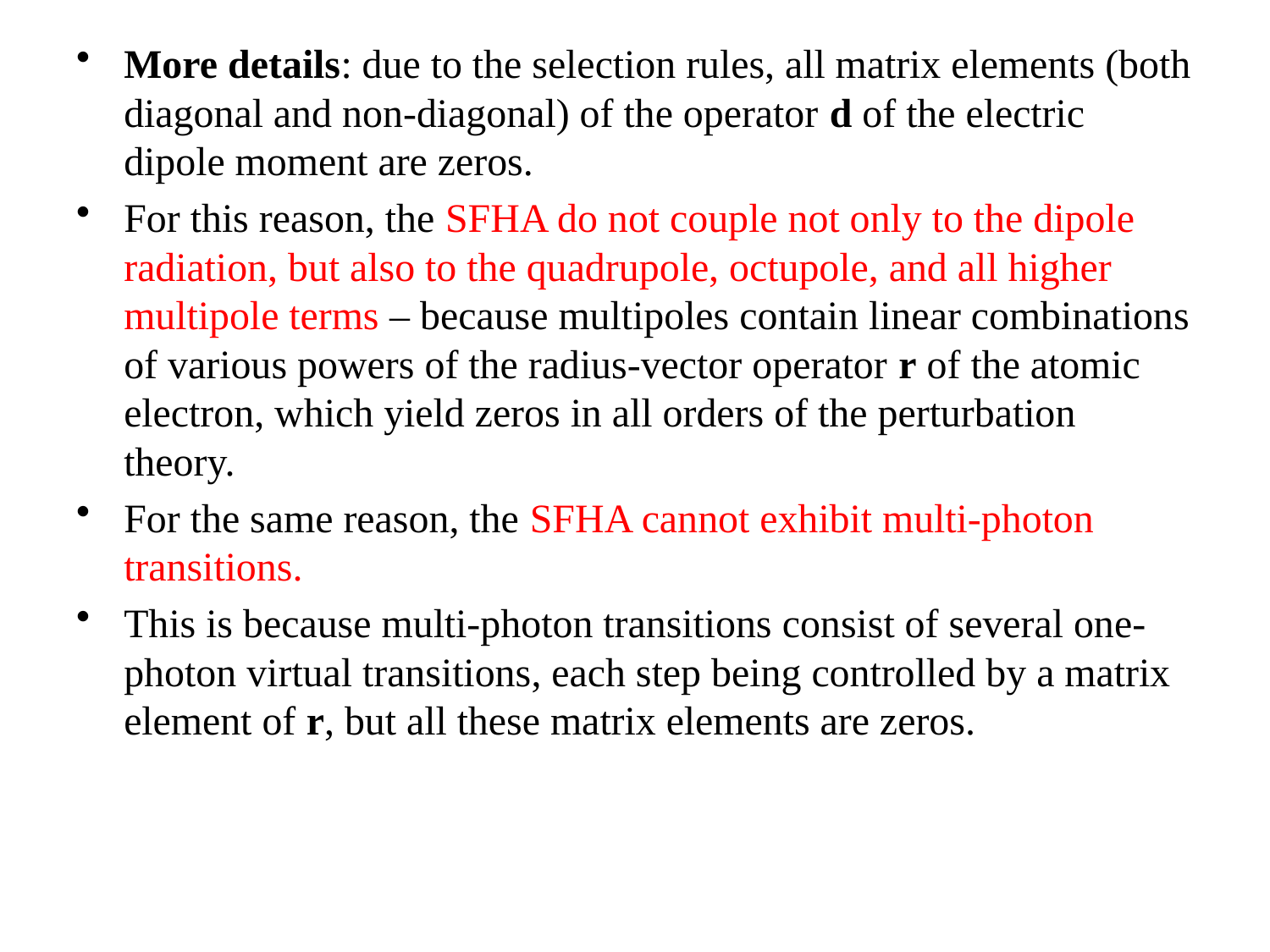

More details: due to the selection rules, all matrix elements (both diagonal and non-diagonal) of the operator d of the electric dipole moment are zeros.
For this reason, the SFHA do not couple not only to the dipole radiation, but also to the quadrupole, octupole, and all higher multipole terms – because multipoles contain linear combinations of various powers of the radius-vector operator r of the atomic electron, which yield zeros in all orders of the perturbation theory.
For the same reason, the SFHA cannot exhibit multi-photon transitions.
This is because multi-photon transitions consist of several one-photon virtual transitions, each step being controlled by a matrix element of r, but all these matrix elements are zeros.

#